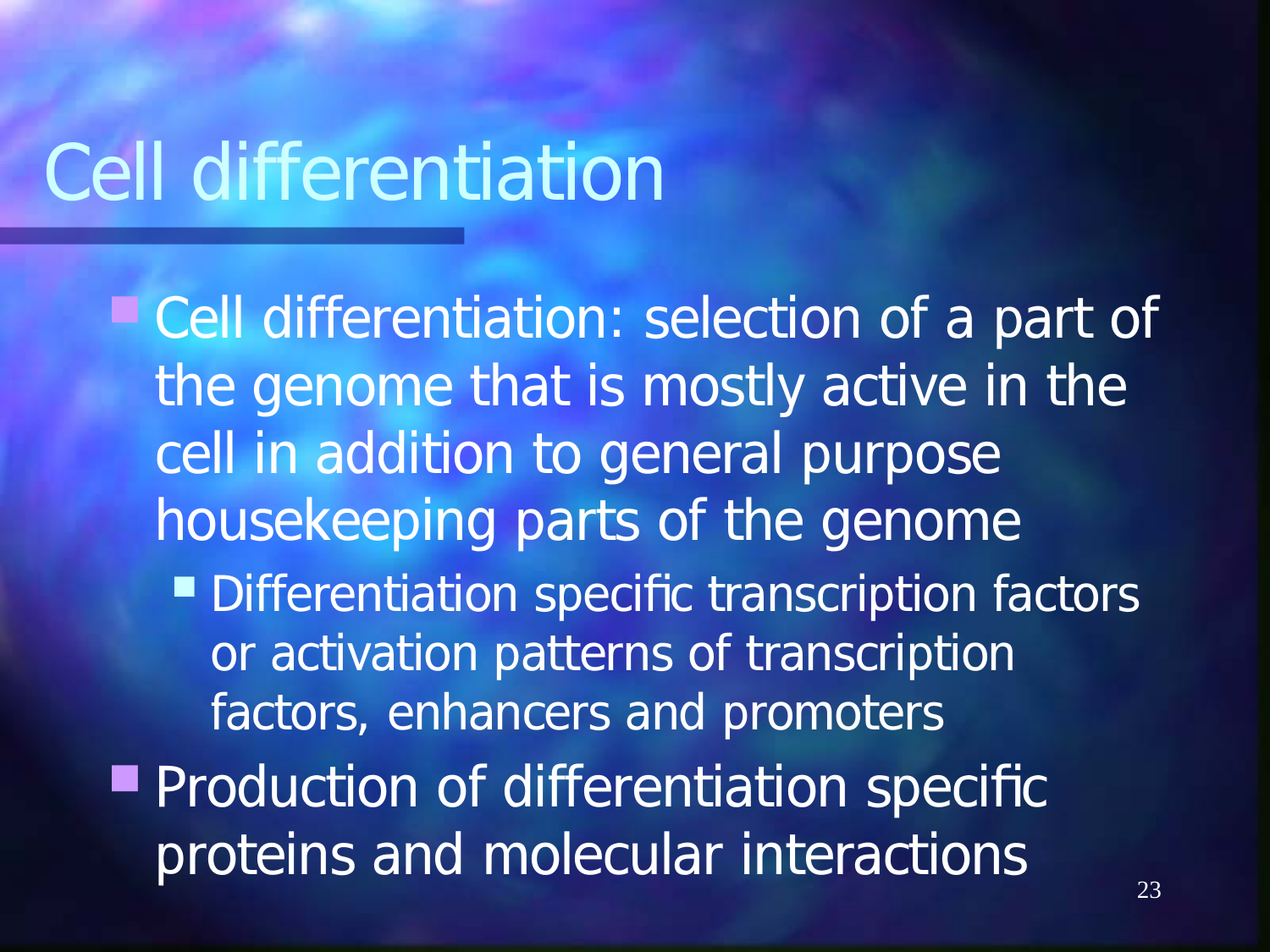

# Cell differentiation
Cell differentiation: selection of a part of the genome that is mostly active in the cell in addition to general purpose housekeeping parts of the genome
Differentiation specific transcription factors or activation patterns of transcription factors, enhancers and promoters
Production of differentiation specific proteins and molecular interactions
23